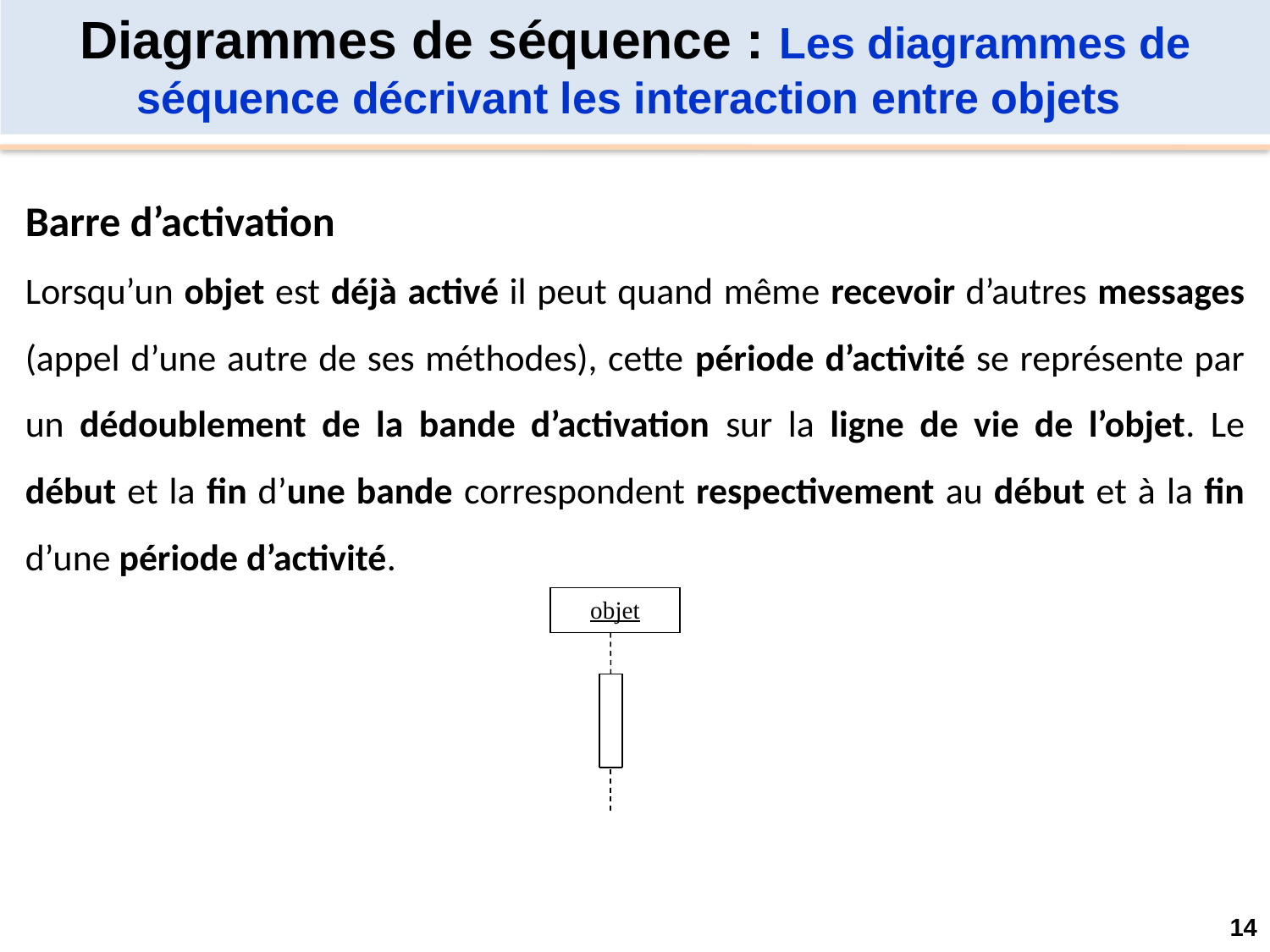

Diagrammes de séquence : Les diagrammes de séquence décrivant les interaction entre objets
Barre d’activation
Lorsqu’un objet est déjà activé il peut quand même recevoir d’autres messages (appel d’une autre de ses méthodes), cette période d’activité se représente par un dédoublement de la bande d’activation sur la ligne de vie de l’objet. Le début et la fin d’une bande correspondent respectivement au début et à la fin d’une période d’activité.
objet
14